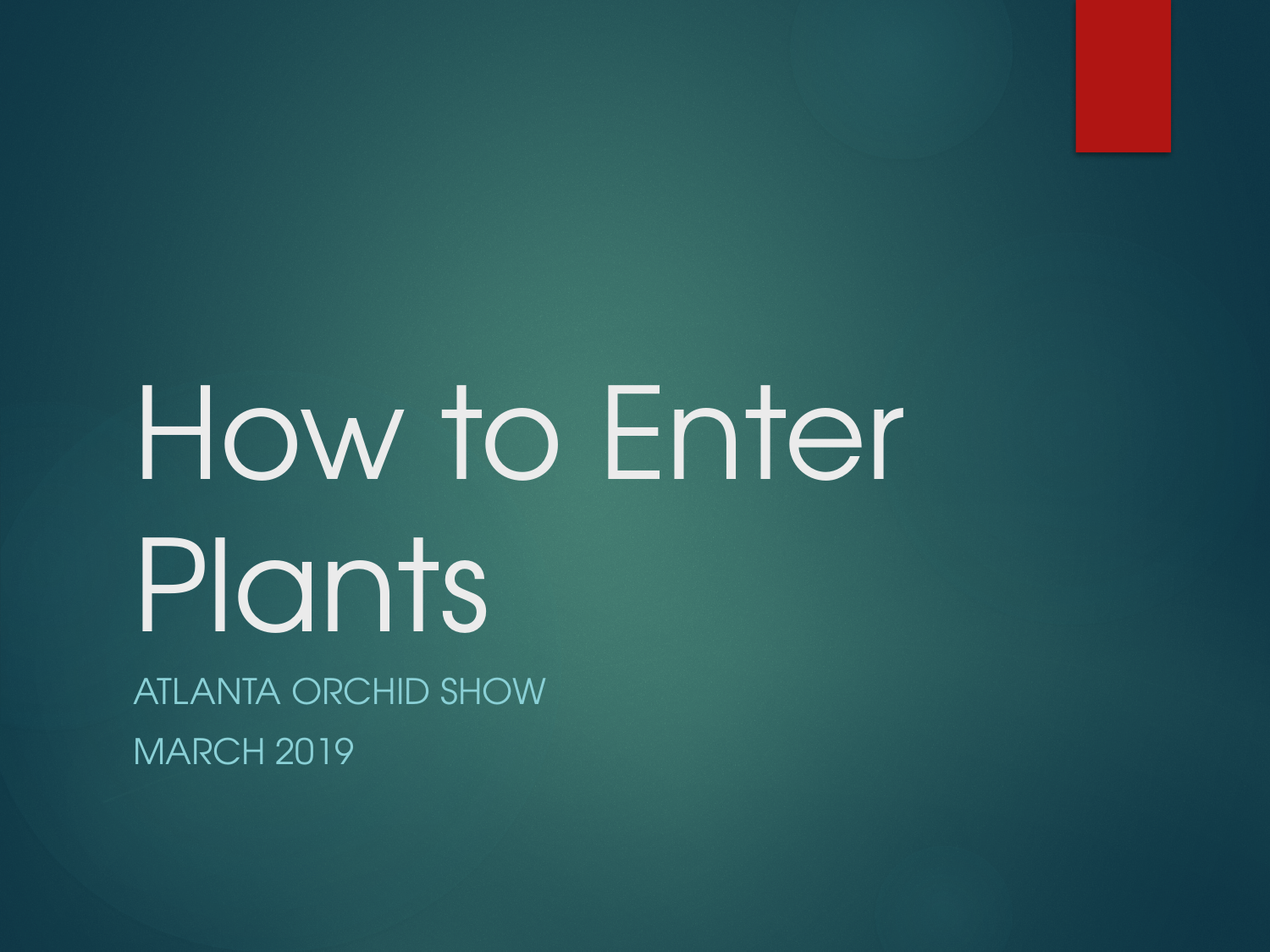

# How to Enter Plants
Atlanta Orchid Show
March 2019